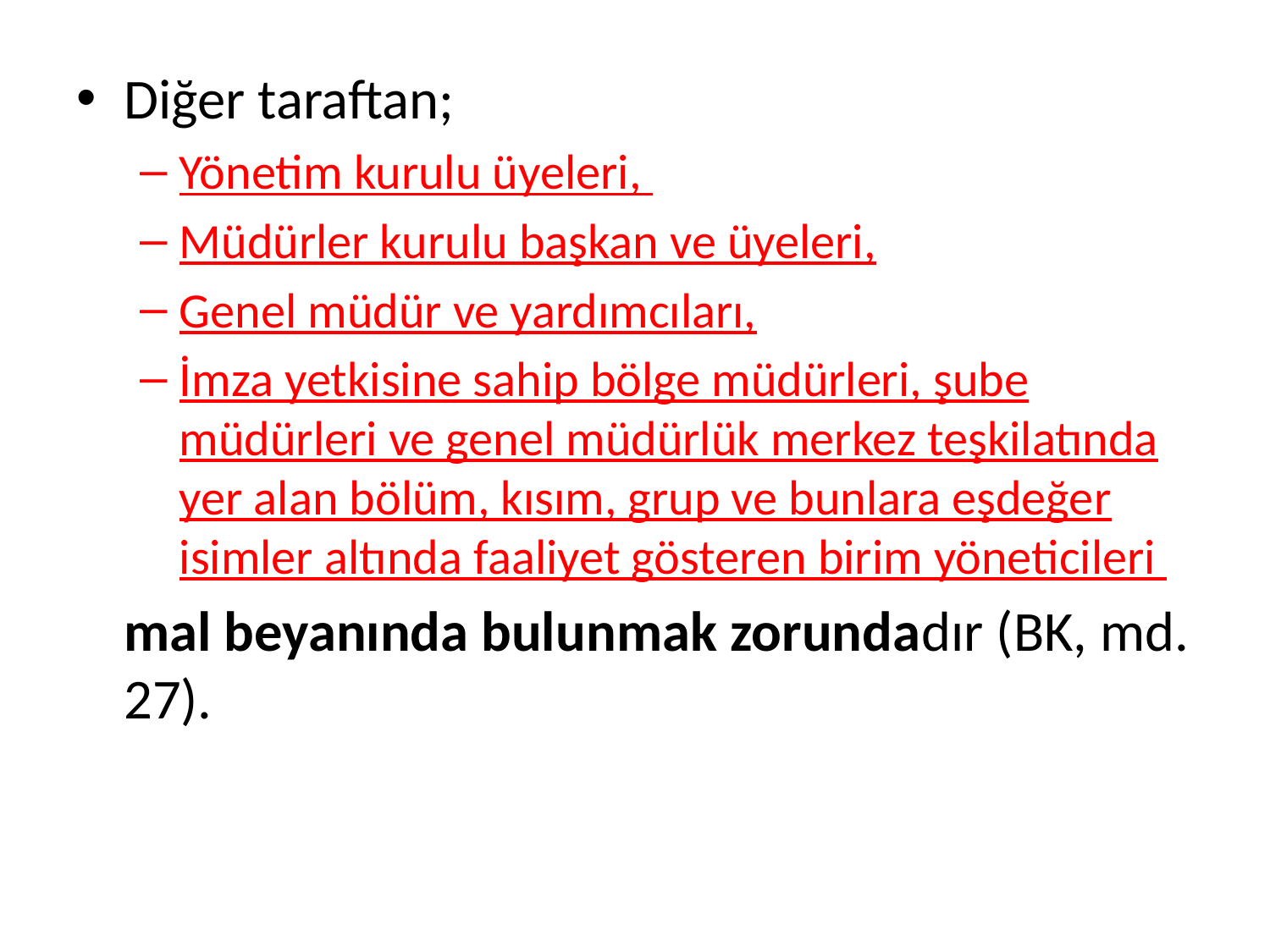

Diğer taraftan;
Yönetim kurulu üyeleri,
Müdürler kurulu başkan ve üyeleri,
Genel müdür ve yardımcıları,
İmza yetkisine sahip bölge müdürleri, şube müdürleri ve genel müdürlük merkez teşkilatında yer alan bölüm, kısım, grup ve bunlara eşdeğer isimler altında faaliyet gösteren birim yöneticileri
	mal beyanında bulunmak zorundadır (BK, md. 27).